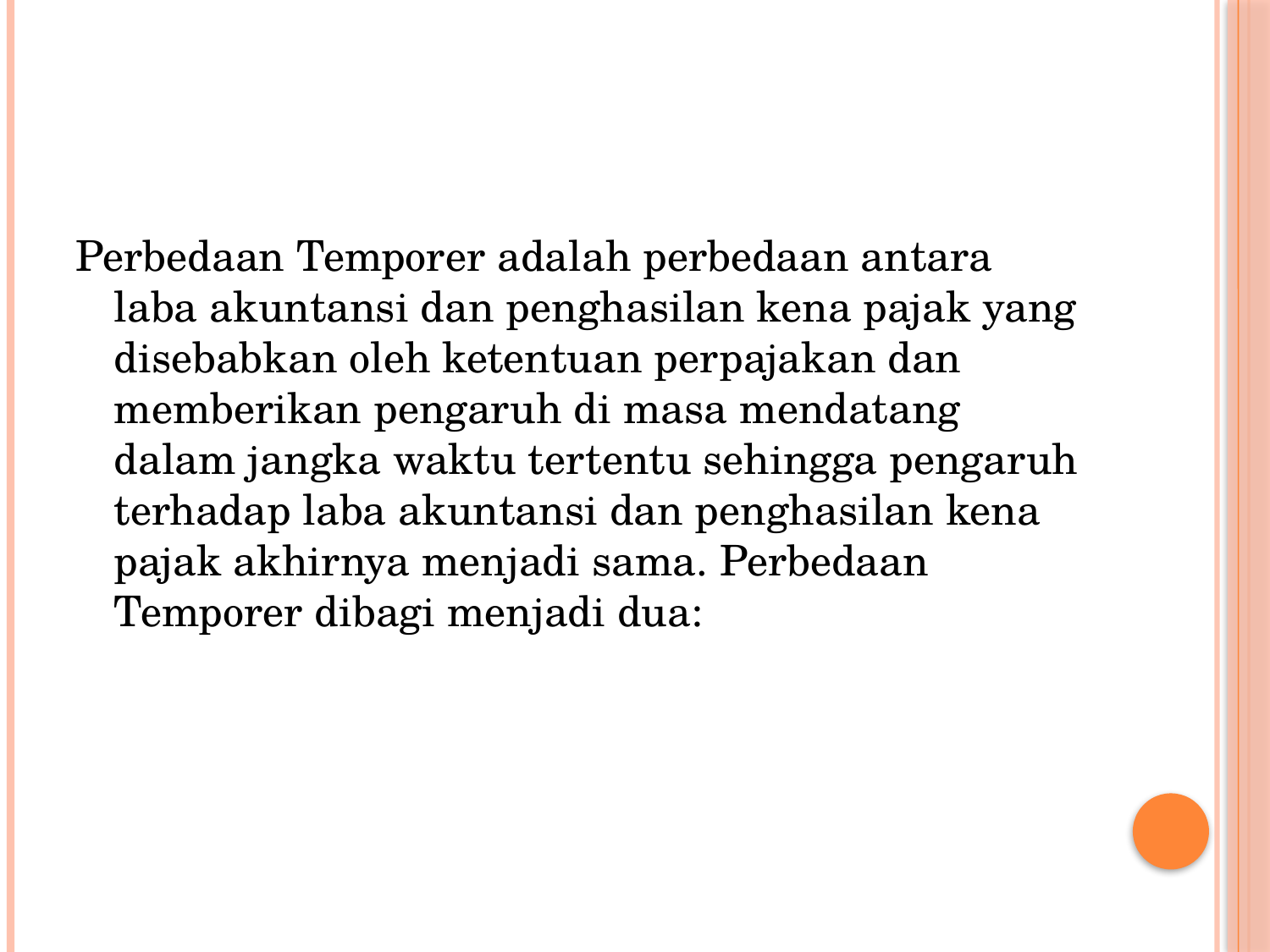

#
Perbedaan Temporer adalah perbedaan antara laba akuntansi dan penghasilan kena pajak yang disebabkan oleh ketentuan perpajakan dan memberikan pengaruh di masa mendatang dalam jangka waktu tertentu sehingga pengaruh terhadap laba akuntansi dan penghasilan kena pajak akhirnya menjadi sama. Perbedaan Temporer dibagi menjadi dua: